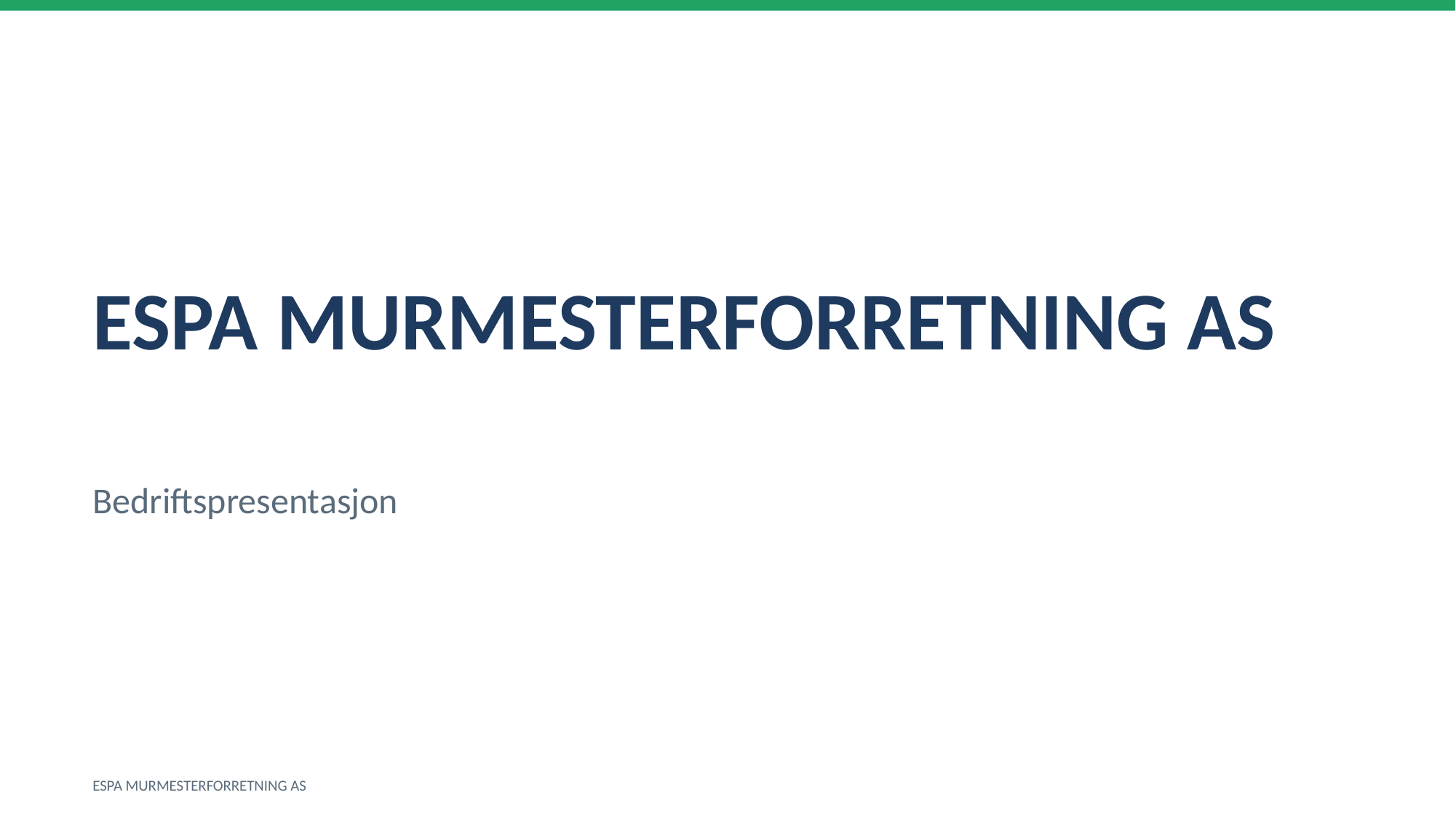

ESPA MURMESTERFORRETNING AS
Bedriftspresentasjon
ESPA MURMESTERFORRETNING AS